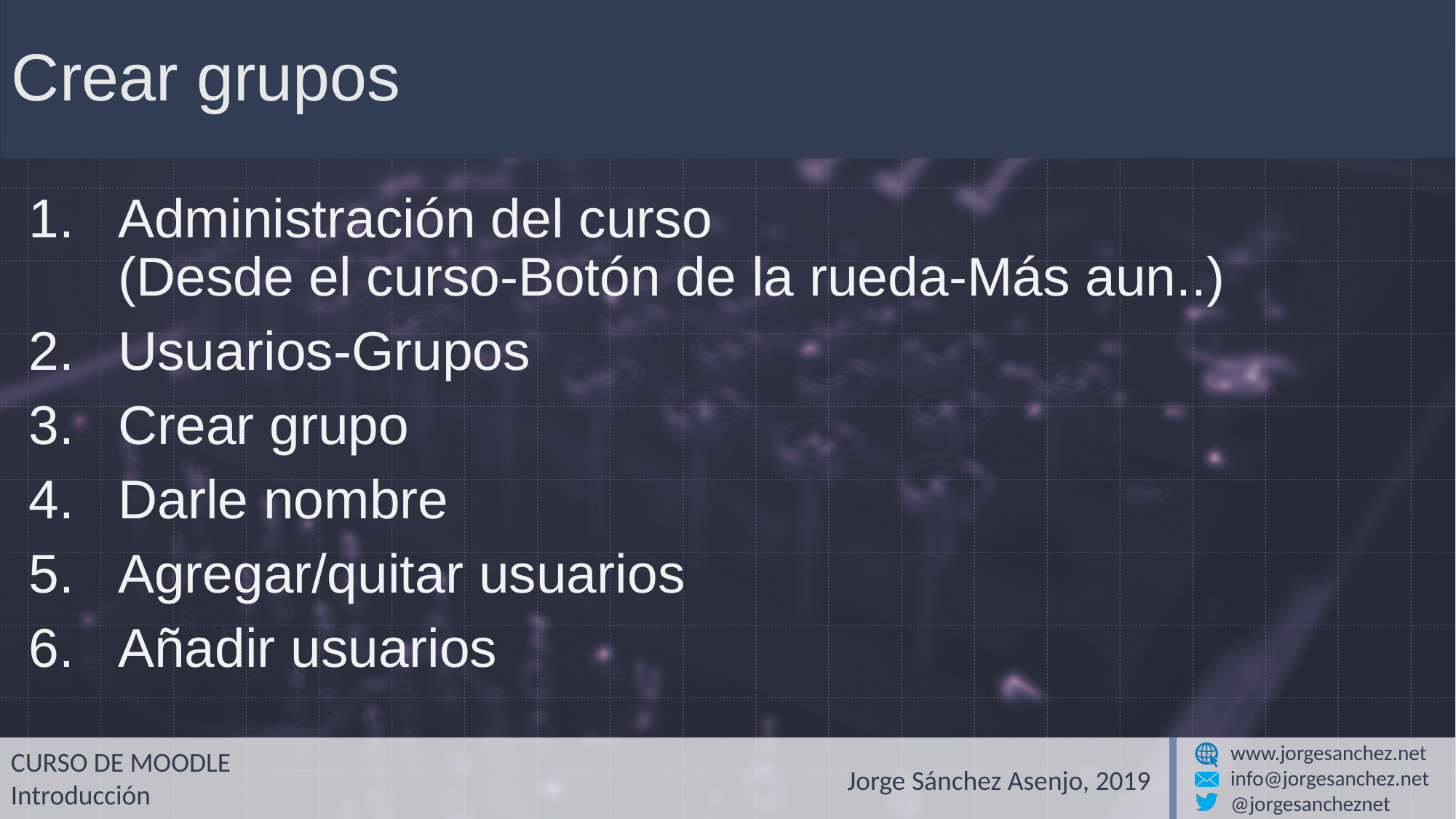

# Crear grupos
Administración del curso
(Desde el curso-Botón de la rueda-Más aun..)
Usuarios-Grupos
Crear grupo
Darle nombre
Agregar/quitar usuarios
Añadir usuarios